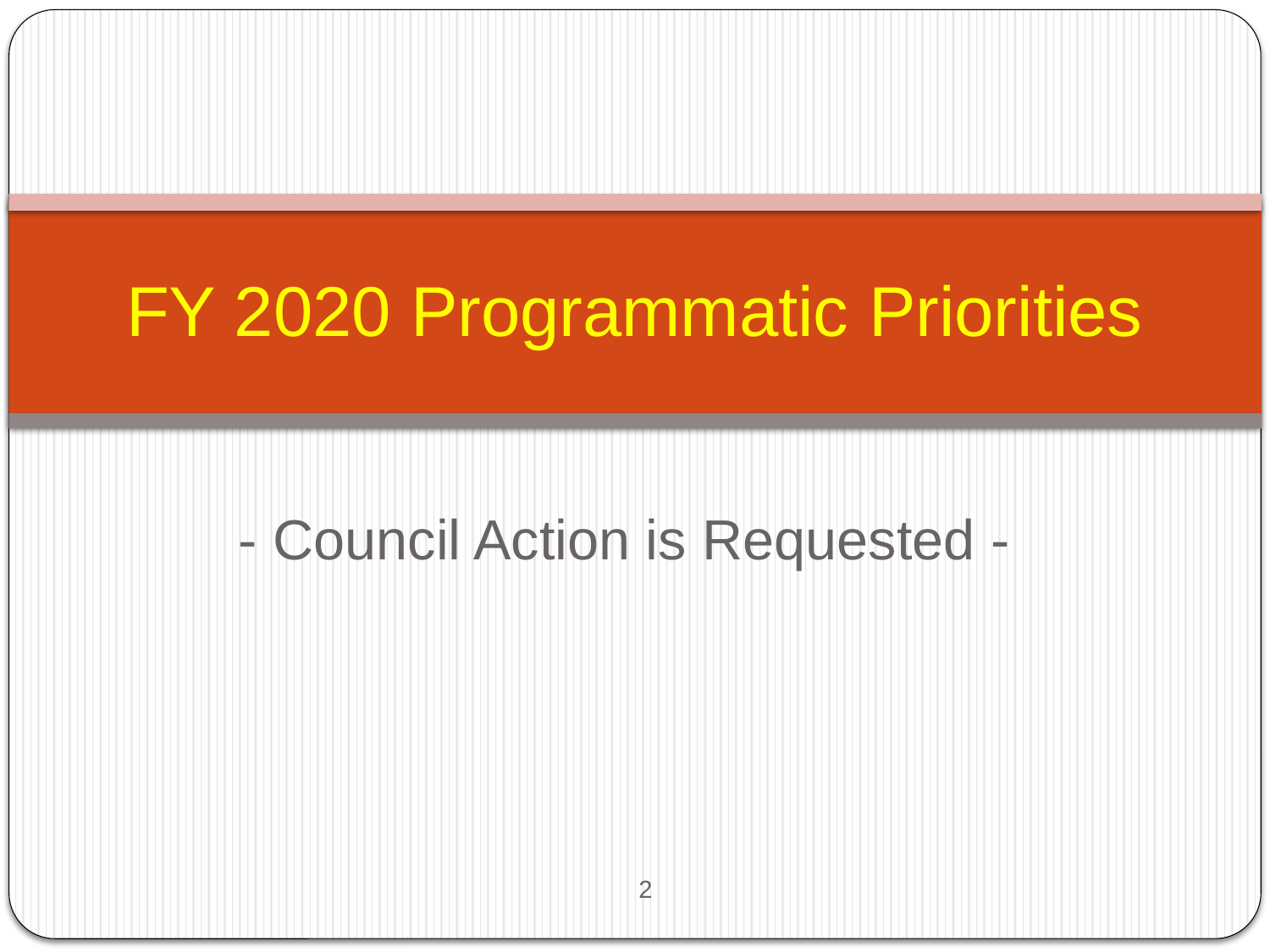

# FY 2020 Programmatic Priorities
- Council Action is Requested -
2